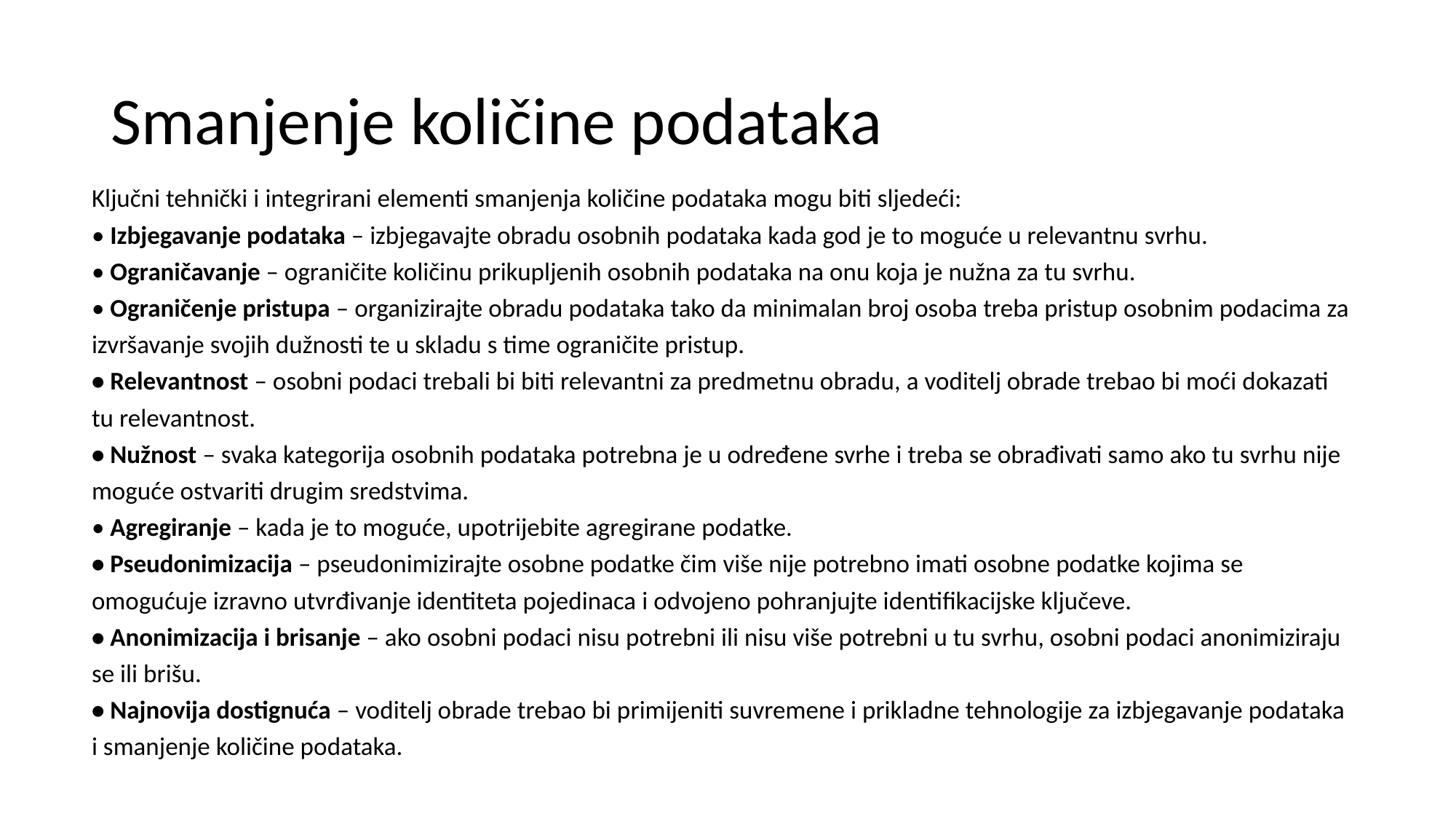

# Smanjenje količine podataka
Ključni tehnički i integrirani elementi smanjenja količine podataka mogu biti sljedeći:
• Izbjegavanje podataka – izbjegavajte obradu osobnih podataka kada god je to moguće u relevantnu svrhu.
• Ograničavanje – ograničite količinu prikupljenih osobnih podataka na onu koja je nužna za tu svrhu.
• Ograničenje pristupa – organizirajte obradu podataka tako da minimalan broj osoba treba pristup osobnim podacima za izvršavanje svojih dužnosti te u skladu s time ograničite pristup.
• Relevantnost – osobni podaci trebali bi biti relevantni za predmetnu obradu, a voditelj obrade trebao bi moći dokazati tu relevantnost.
• Nužnost – svaka kategorija osobnih podataka potrebna je u određene svrhe i treba se obrađivati samo ako tu svrhu nije moguće ostvariti drugim sredstvima.
• Agregiranje – kada je to moguće, upotrijebite agregirane podatke.
• Pseudonimizacija – pseudonimizirajte osobne podatke čim više nije potrebno imati osobne podatke kojima se omogućuje izravno utvrđivanje identiteta pojedinaca i odvojeno pohranjujte identifikacijske ključeve.
• Anonimizacija i brisanje – ako osobni podaci nisu potrebni ili nisu više potrebni u tu svrhu, osobni podaci anonimiziraju se ili brišu.
• Najnovija dostignuća – voditelj obrade trebao bi primijeniti suvremene i prikladne tehnologije za izbjegavanje podataka i smanjenje količine podataka.